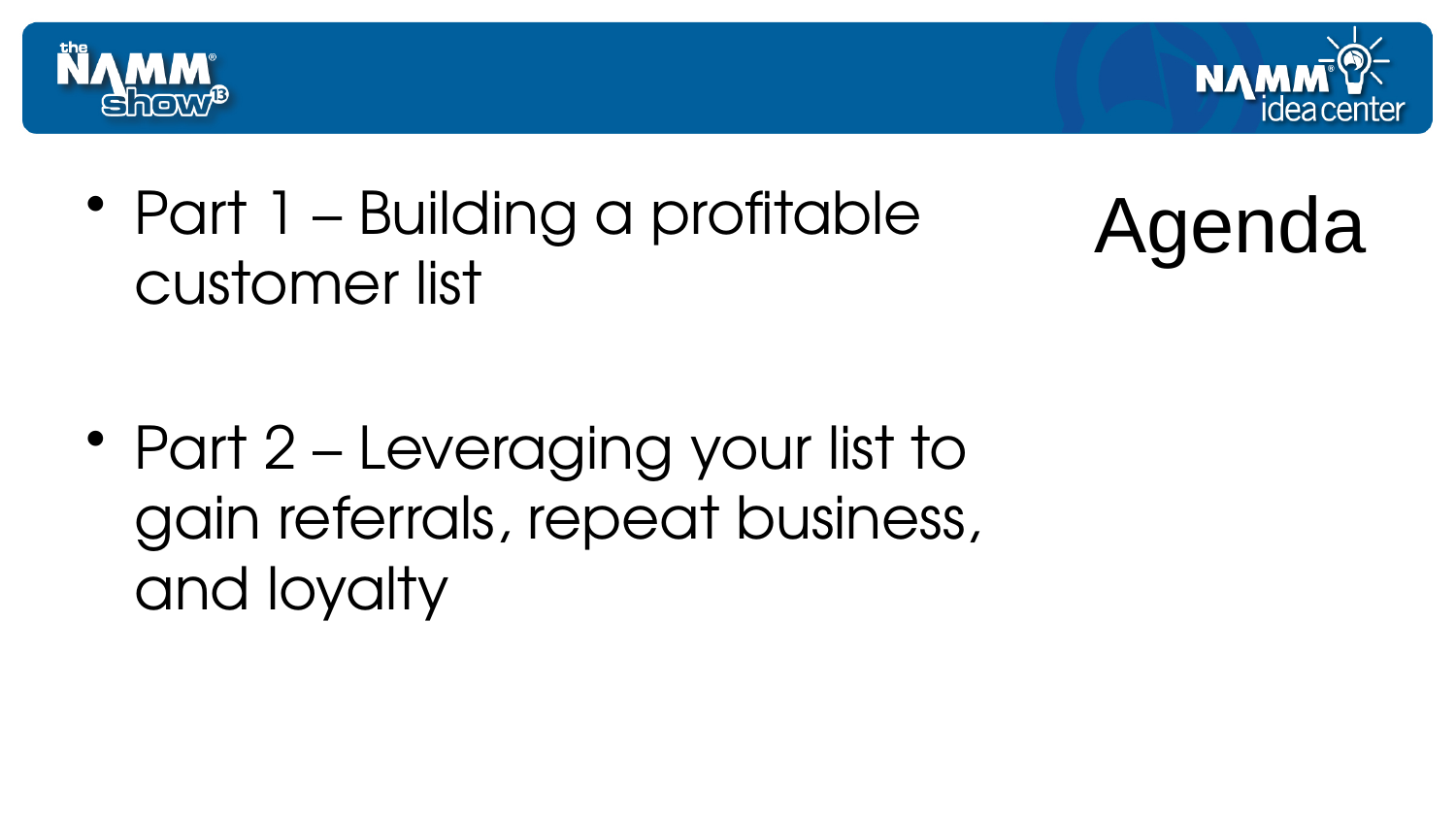

Part 1 – Building a profitable customer list

Part 2 – Leveraging your list to gain referrals, repeat business, and loyalty
Agenda